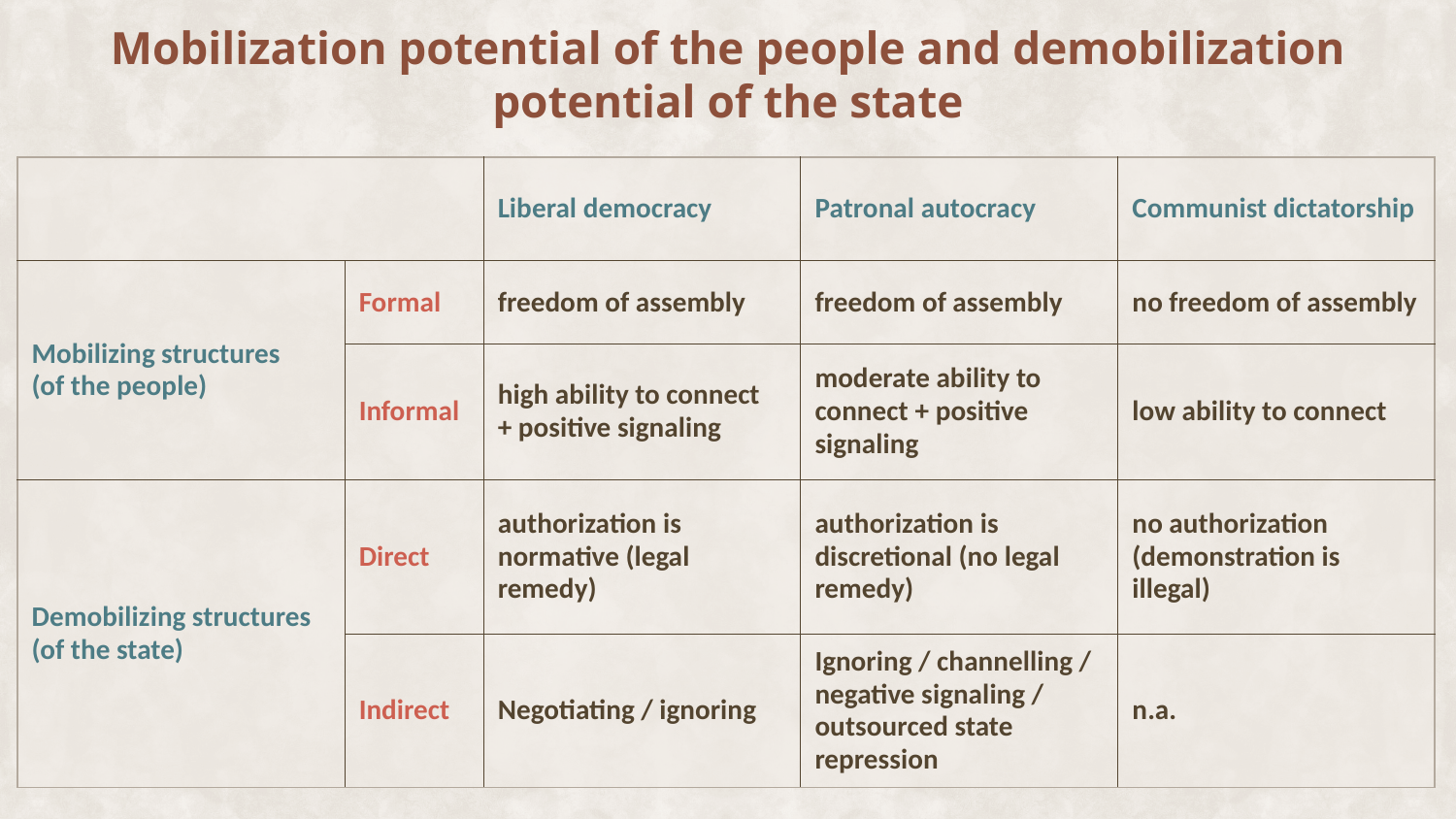

# Mobilization potential of the people and demobilization potential of the state
|  |  | Liberal democracy | Patronal autocracy | Communist dictatorship |
| --- | --- | --- | --- | --- |
| Mobilizing structures (of the people) | Formal | freedom of assembly | freedom of assembly | no freedom of assembly |
|  | Informal | high ability to connect + positive signaling | moderate ability to connect + positive signaling | low ability to connect |
| Demobilizing structures (of the state) | Direct | authorization is normative (legal remedy) | authorization is discretional (no legal remedy) | no authorization (demonstration is illegal) |
|  | Indirect | Negotiating / ignoring | Ignoring / channelling / negative signaling / outsourced state repression | n.a. |